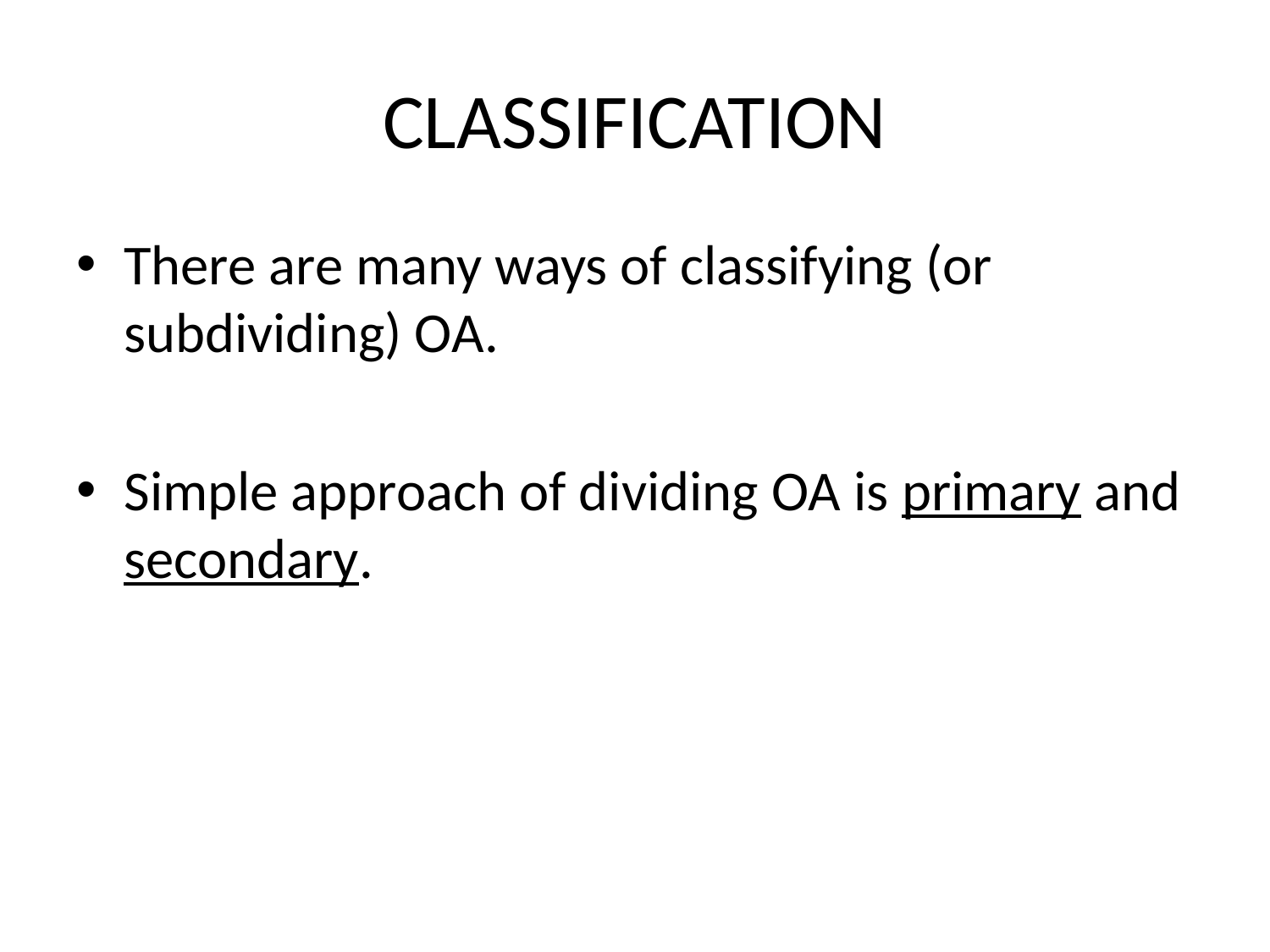

# CLASSIFICATION
There are many ways of classifying (or subdividing) OA.

Simple approach of dividing OA is primary and secondary.